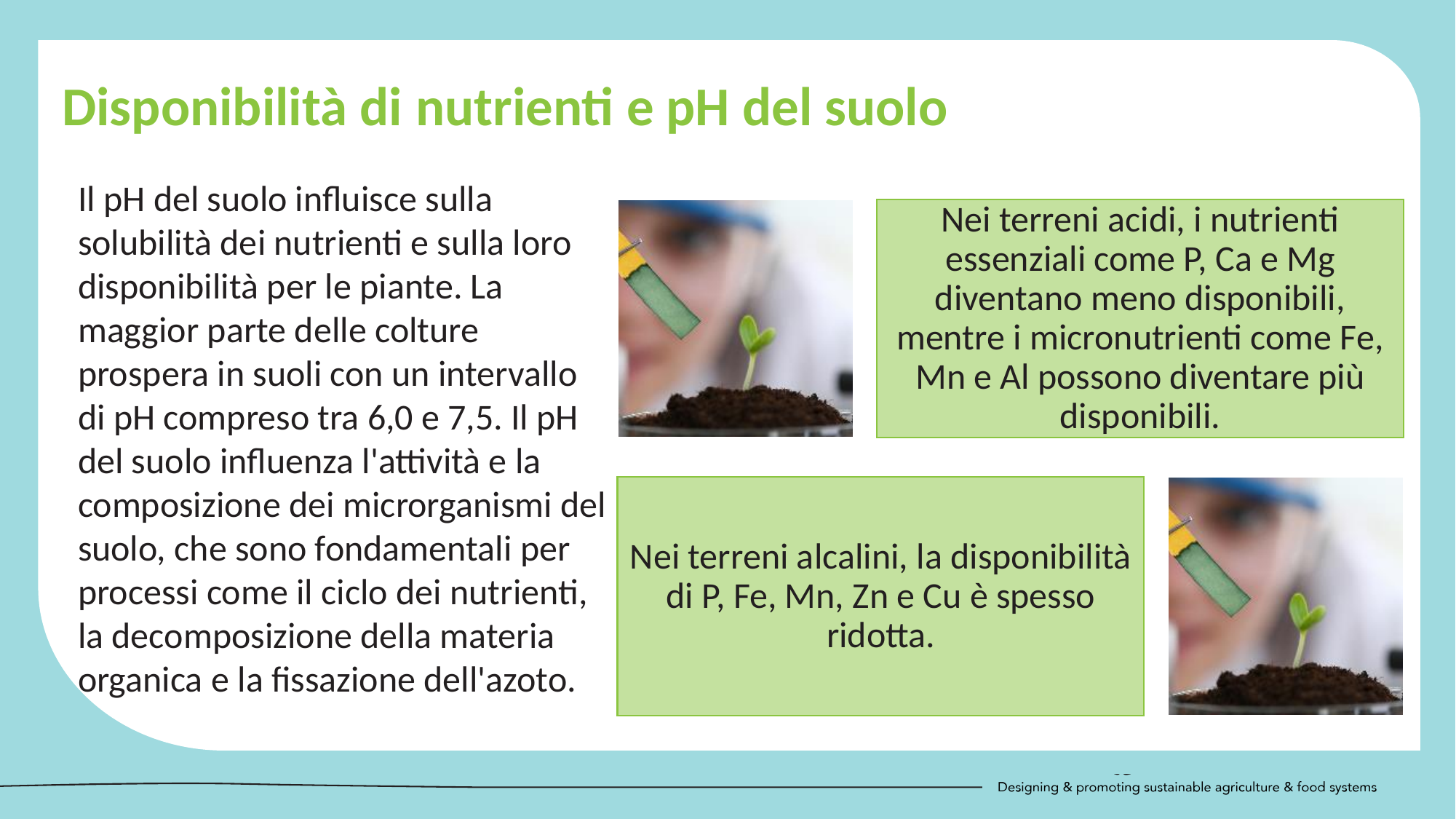

Disponibilità di nutrienti e pH del suolo
Nei terreni acidi, i nutrienti essenziali come P, Ca e Mg diventano meno disponibili, mentre i micronutrienti come Fe, Mn e Al possono diventare più disponibili.
Nei terreni alcalini, la disponibilità di P, Fe, Mn, Zn e Cu è spesso ridotta.
Il pH del suolo influisce sulla solubilità dei nutrienti e sulla loro disponibilità per le piante. La maggior parte delle colture prospera in suoli con un intervallo di pH compreso tra 6,0 e 7,5. Il pH del suolo influenza l'attività e la composizione dei microrganismi del suolo, che sono fondamentali per processi come il ciclo dei nutrienti, la decomposizione della materia organica e la fissazione dell'azoto.